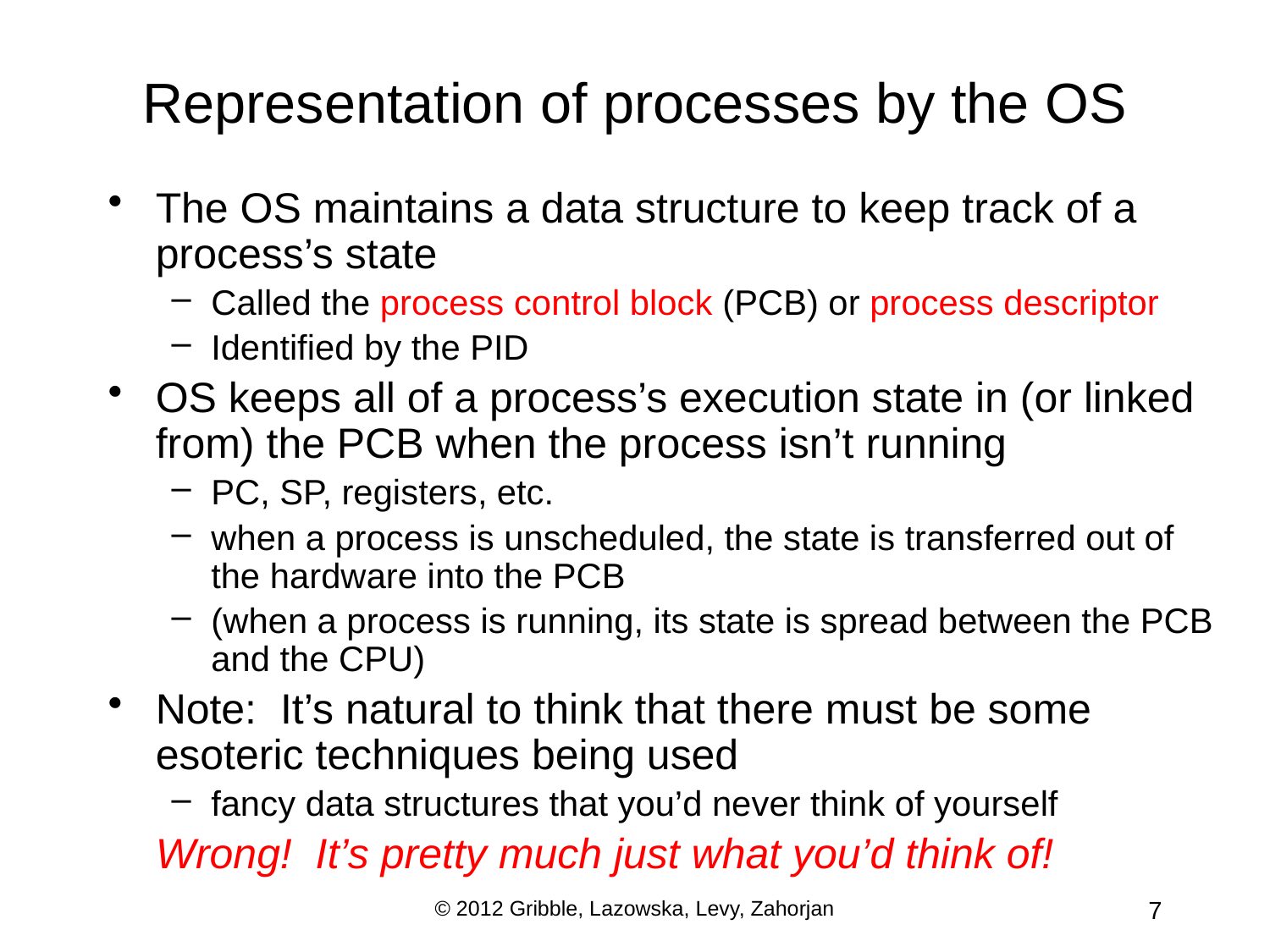

# Representation of processes by the OS
The OS maintains a data structure to keep track of a process’s state
Called the process control block (PCB) or process descriptor
Identified by the PID
OS keeps all of a process’s execution state in (or linked from) the PCB when the process isn’t running
PC, SP, registers, etc.
when a process is unscheduled, the state is transferred out of the hardware into the PCB
(when a process is running, its state is spread between the PCB and the CPU)
Note:  It’s natural to think that there must be some esoteric techniques being used
fancy data structures that you’d never think of yourself
	Wrong!  It’s pretty much just what you’d think of!
© 2012 Gribble, Lazowska, Levy, Zahorjan
7